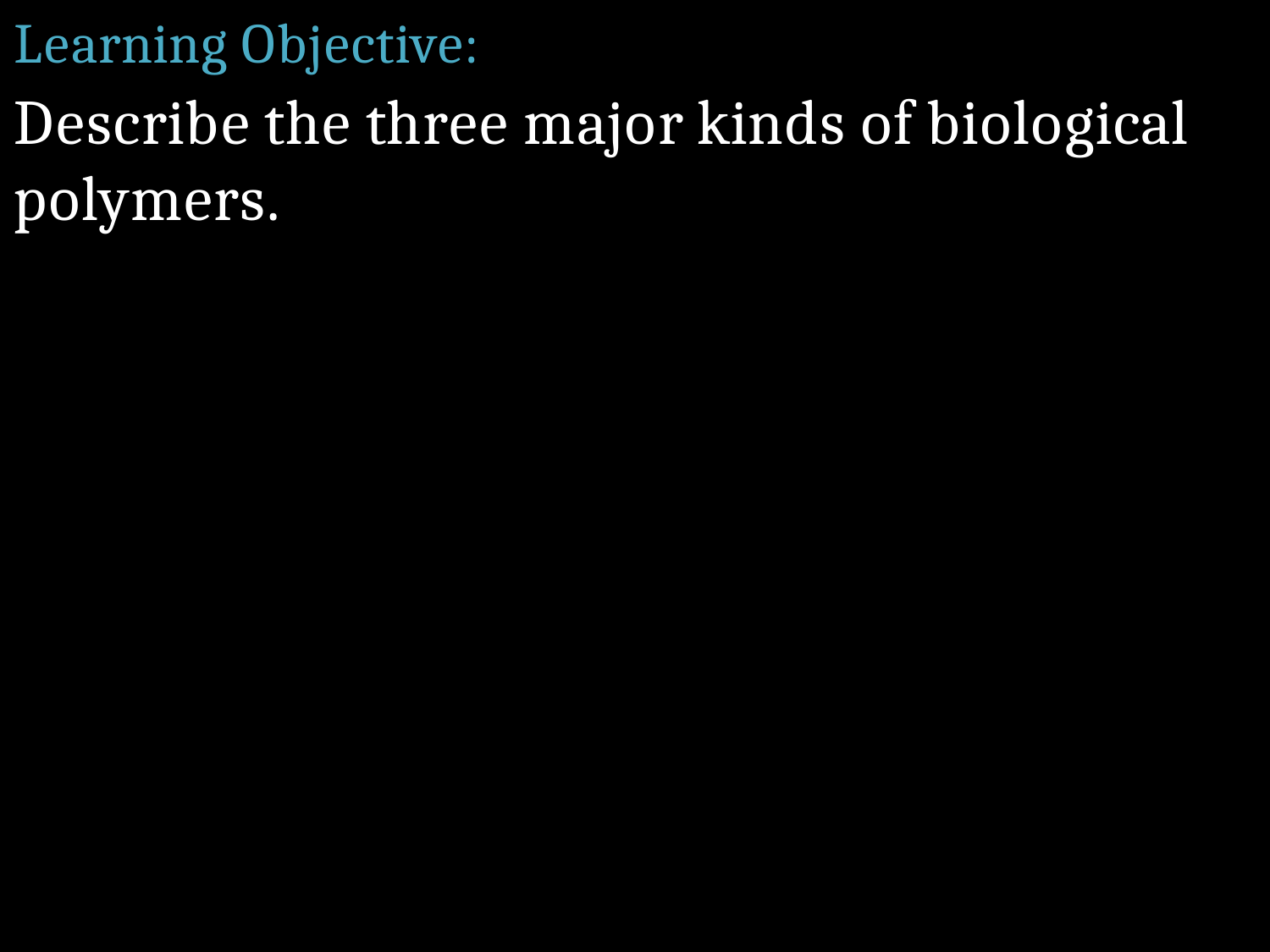

# Learning Objective:
Describe the three major kinds of biological polymers.